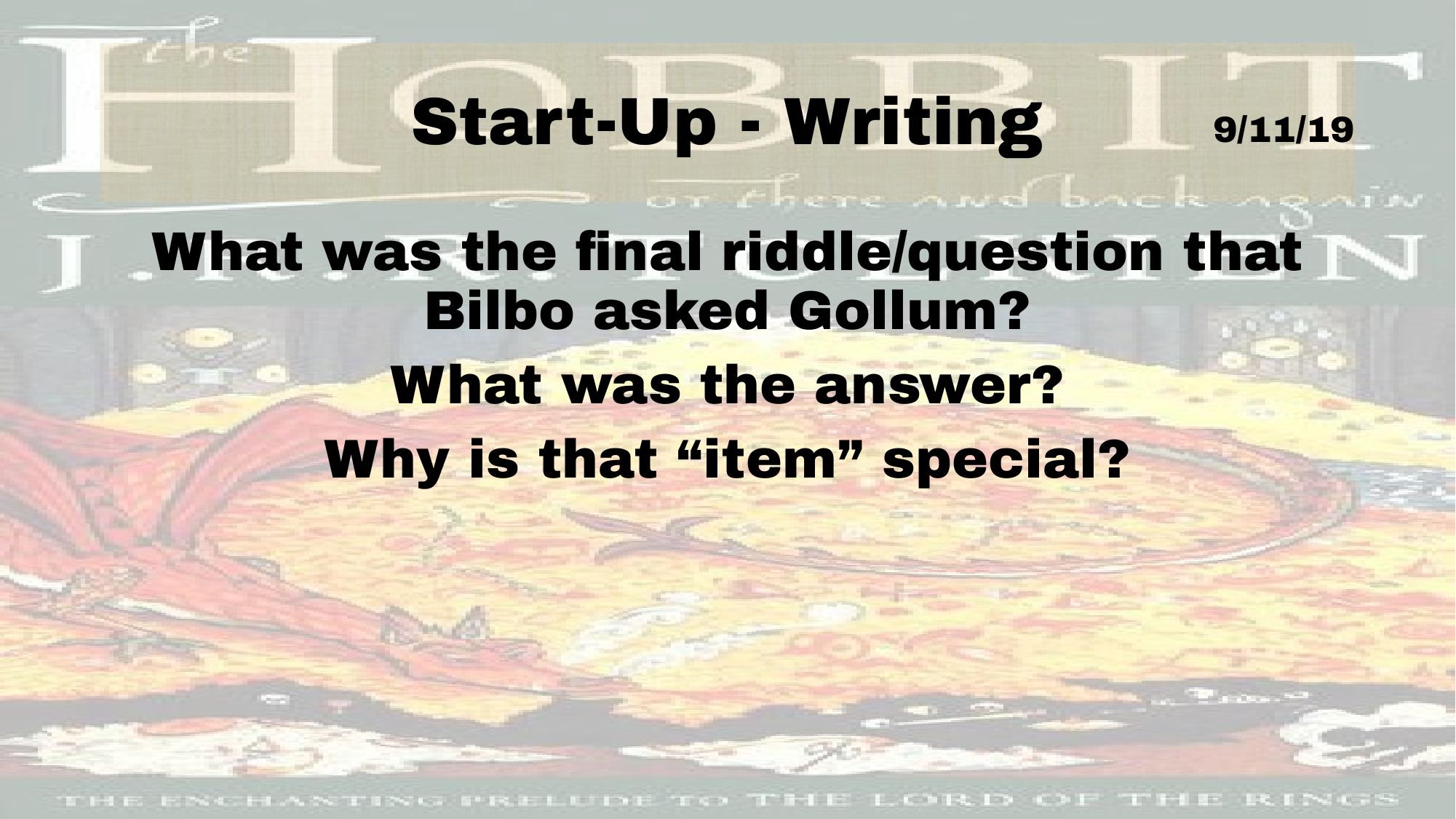

# Start-Up - Writing
9/11/19
What was the final riddle/question that Bilbo asked Gollum?
What was the answer?
Why is that “item” special?